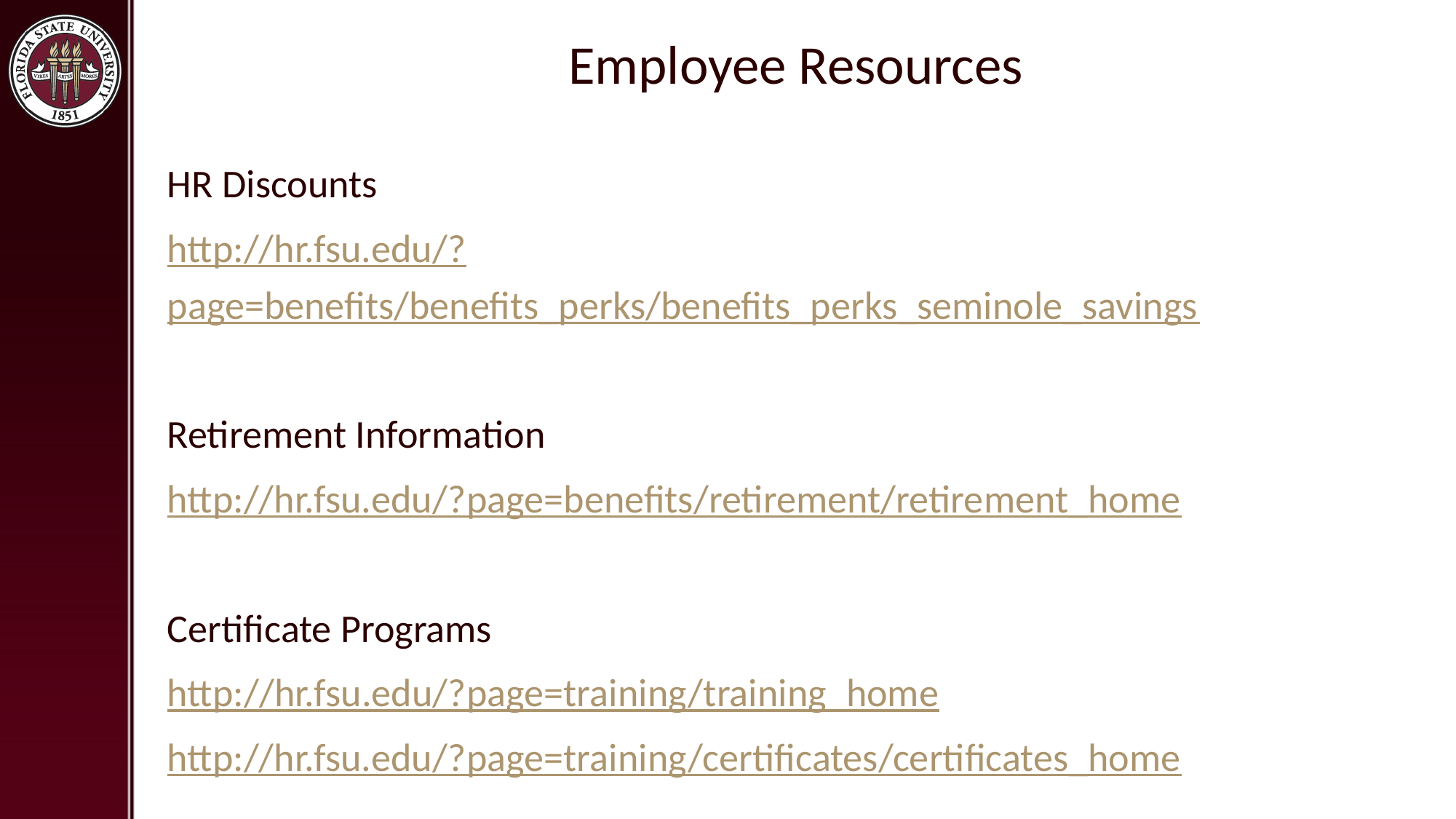

# Employee Resources
HR Discounts
http://hr.fsu.edu/?page=benefits/benefits_perks/benefits_perks_seminole_savings

Retirement Information
http://hr.fsu.edu/?page=benefits/retirement/retirement_home

Certificate Programs
http://hr.fsu.edu/?page=training/training_home
http://hr.fsu.edu/?page=training/certificates/certificates_home